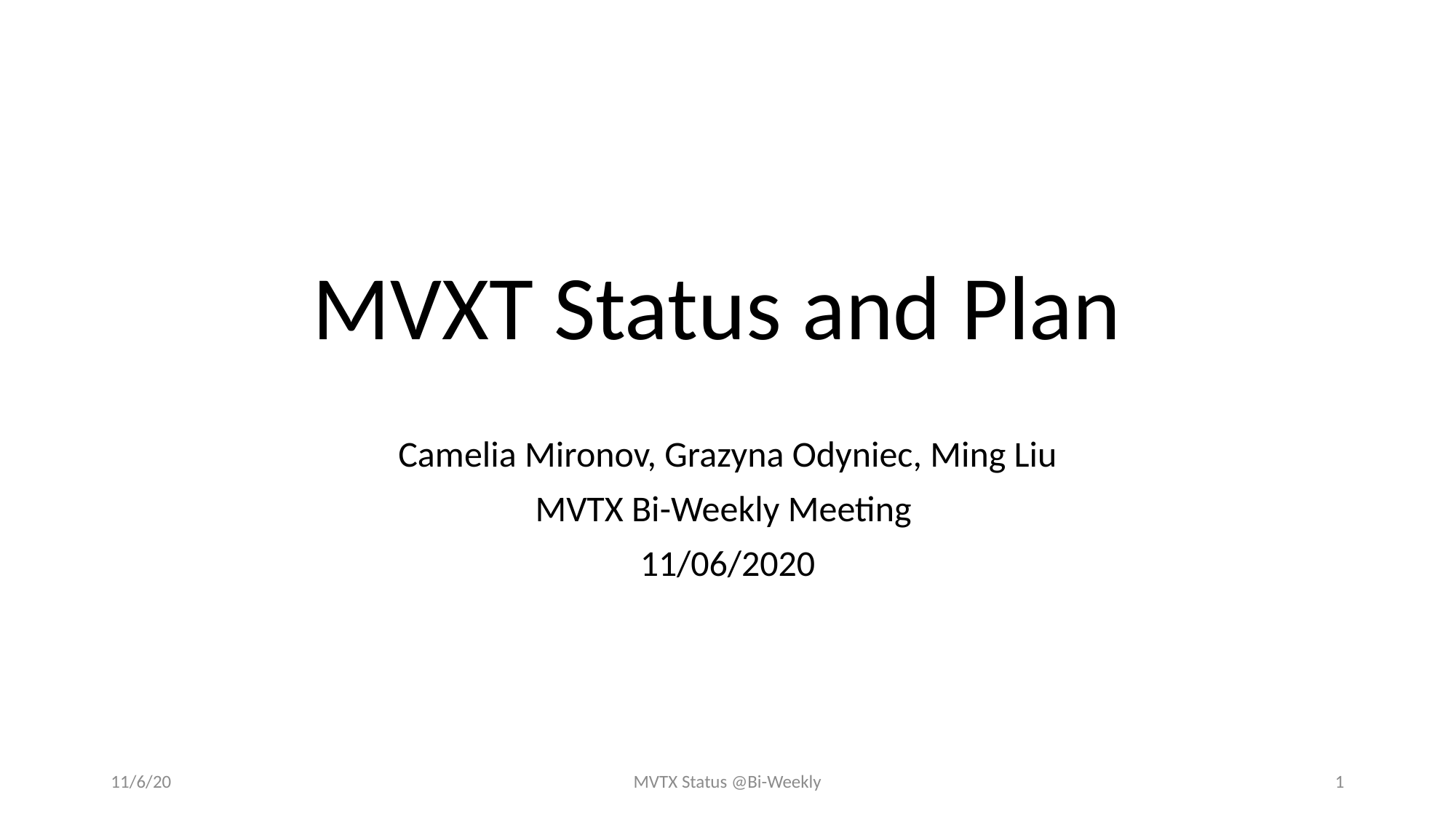

# MVXT Status and Plan
Camelia Mironov, Grazyna Odyniec, Ming Liu
MVTX Bi-Weekly Meeting
11/06/2020
11/6/20
MVTX Status @Bi-Weekly
1